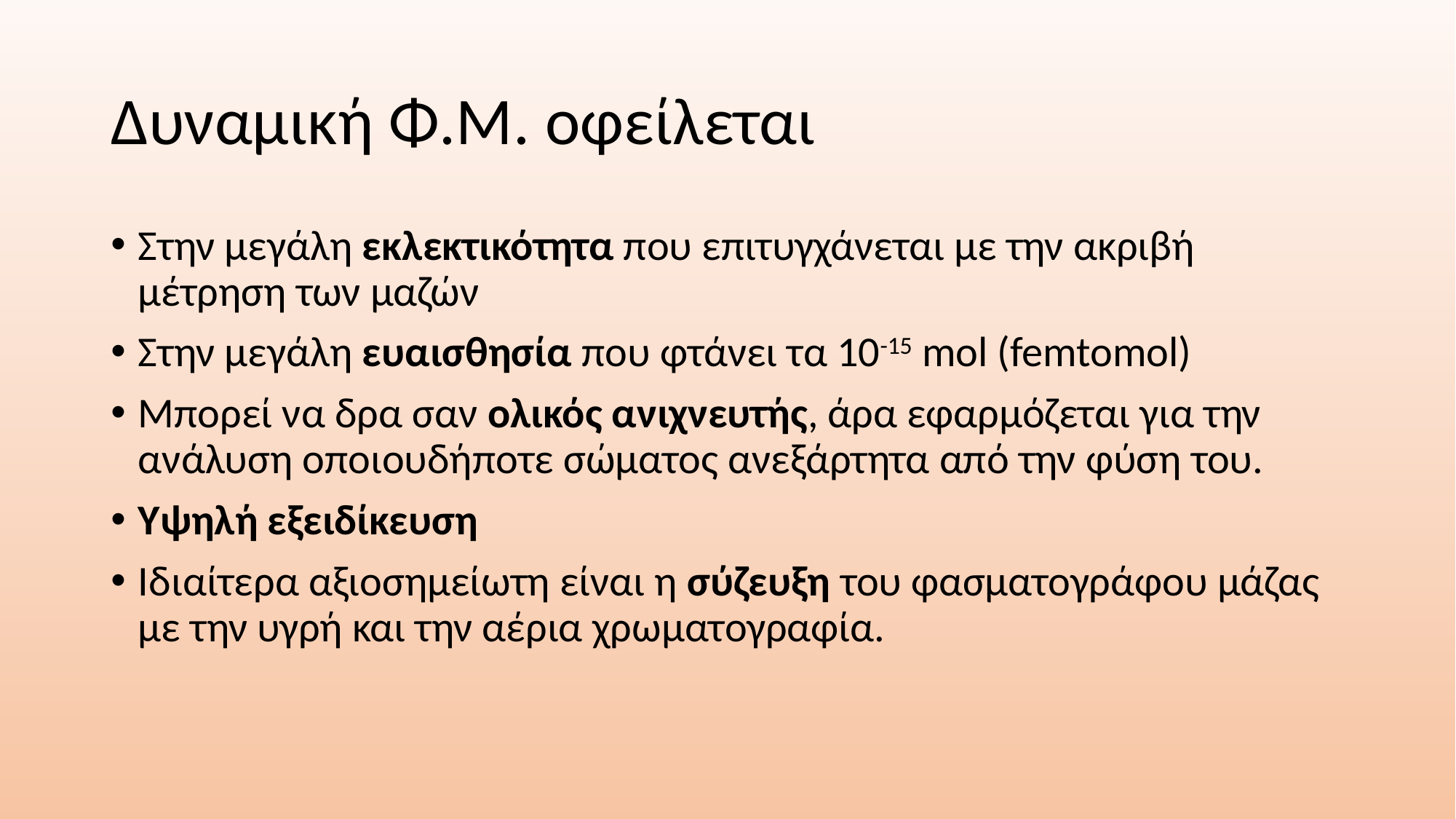

# Δυναμική Φ.Μ. οφείλεται
Στην μεγάλη εκλεκτικότητα που επιτυγχάνεται με την ακριβή μέτρηση των μαζών
Στην μεγάλη ευαισθησία που φτάνει τα 10-15 mol (femtomol)
Μπορεί να δρα σαν ολικός ανιχνευτής, άρα εφαρμόζεται για την ανάλυση οποιουδήποτε σώματος ανεξάρτητα από την φύση του.
Υψηλή εξειδίκευση
Ιδιαίτερα αξιοσημείωτη είναι η σύζευξη του φασματογράφου μάζας με την υγρή και την αέρια χρωματογραφία.